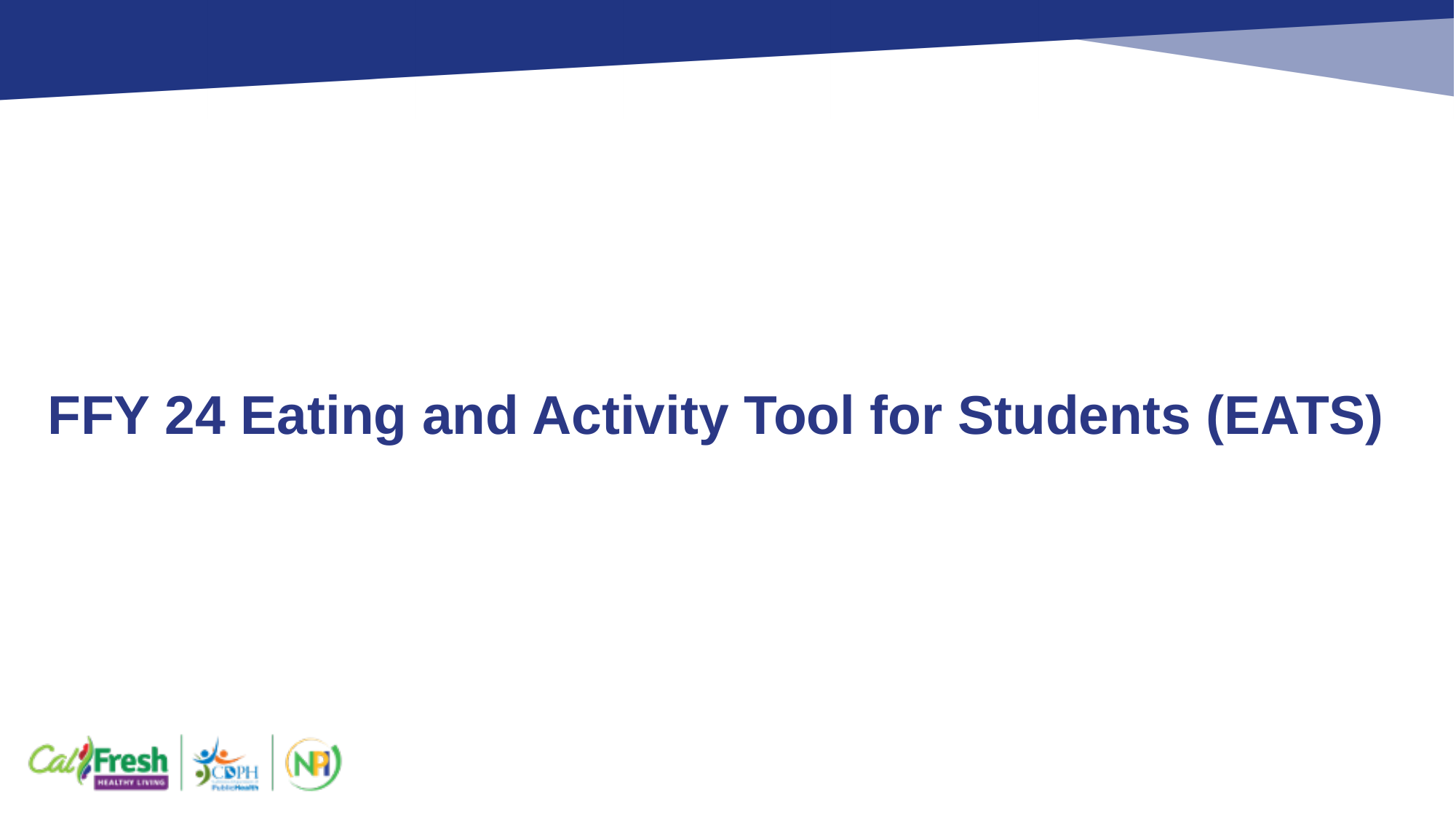

# FFY 24 Eating and Activity Tool for Students (EATS)